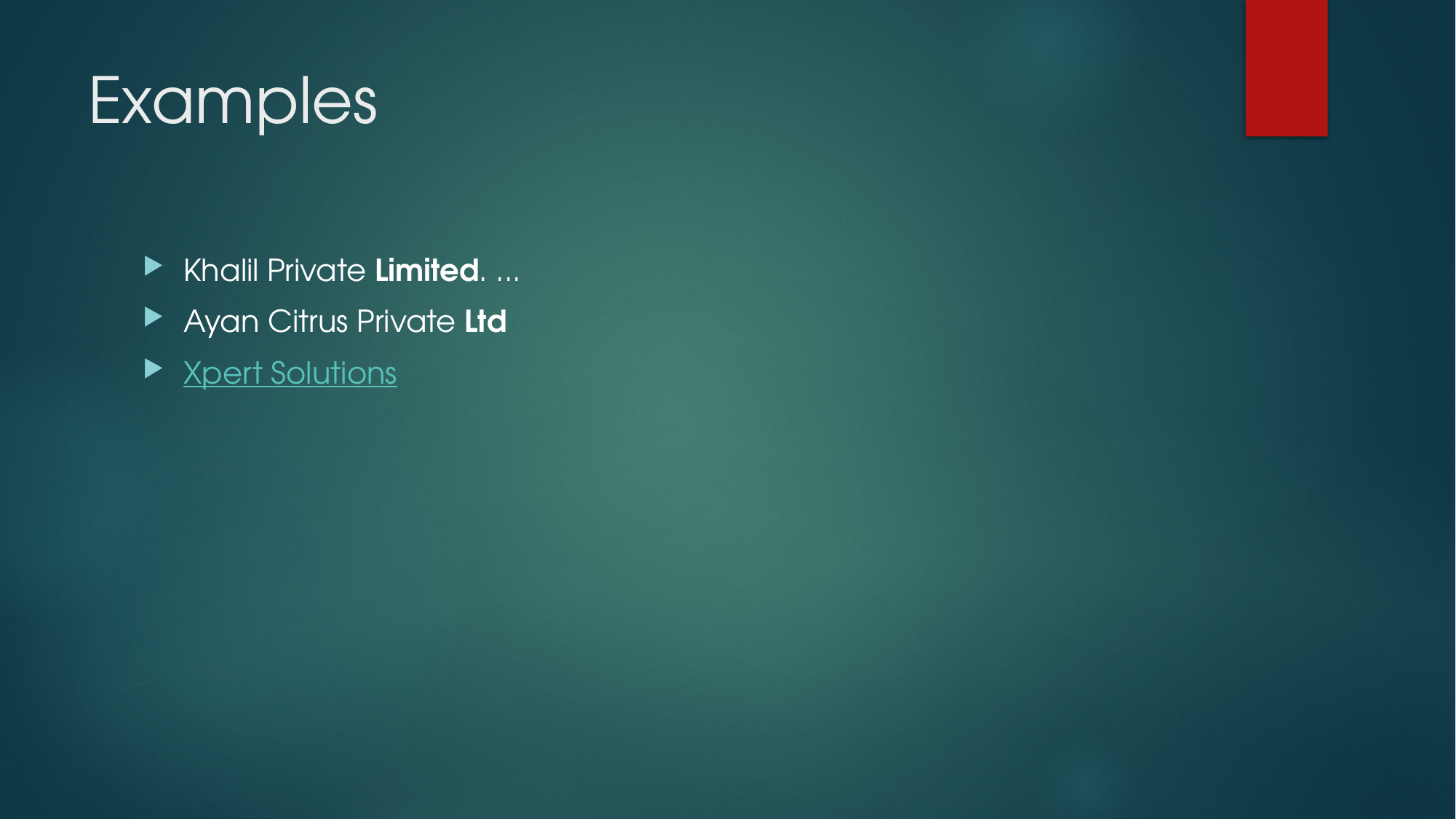

# Examples
Khalil Private Limited. ...
Ayan Citrus Private Ltd
Xpert Solutions